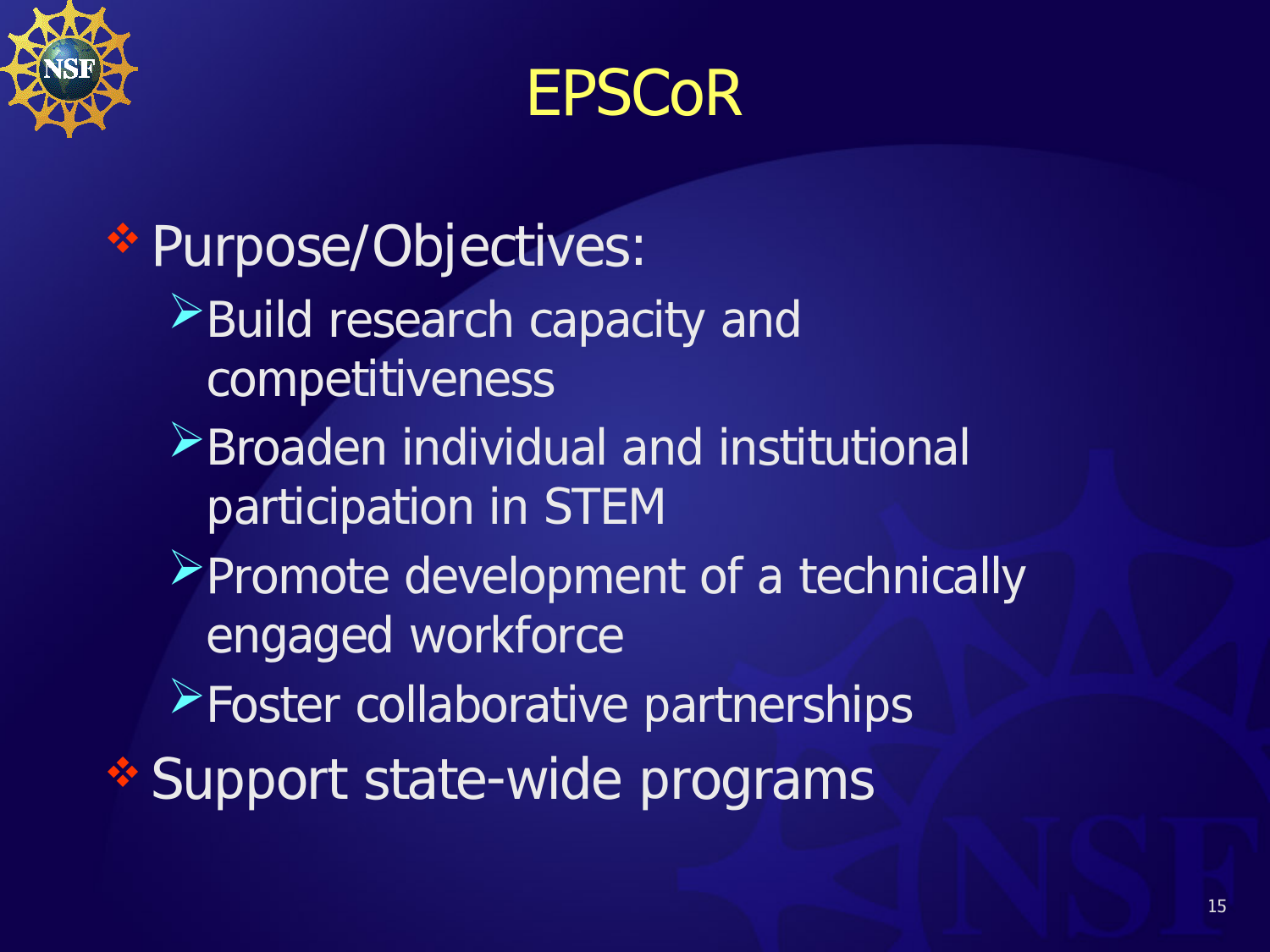

# EPSCoR
Purpose/Objectives:
Build research capacity and competitiveness
Broaden individual and institutional participation in STEM
Promote development of a technically engaged workforce
Foster collaborative partnerships
Support state-wide programs